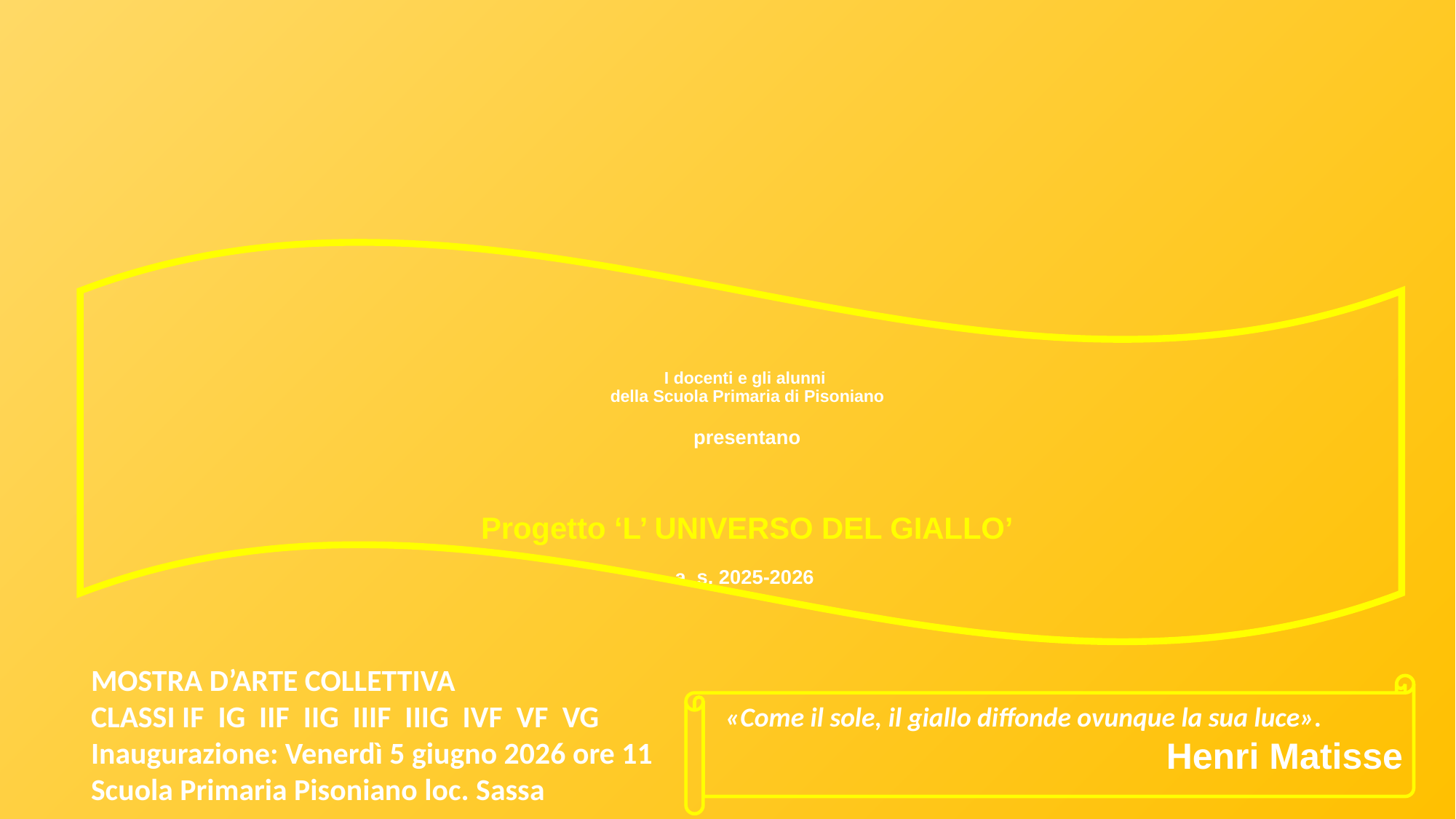

# I docenti e gli alunni della Scuola Primaria di Pisoniano presentano Progetto ‘L’ UNIVERSO DEL GIALLO’ a. s. 2025-2026
MOSTRA D’ARTE COLLETTIVA
CLASSI IF  IG  IIF  IIG  IIIF  IIIG  IVF  VF  VG
Inaugurazione: Venerdì 5 giugno 2026 ore 11
Scuola Primaria Pisoniano loc. Sassa

«Come il sole, il giallo diffonde ovunque la sua luce».                               Henri Matisse